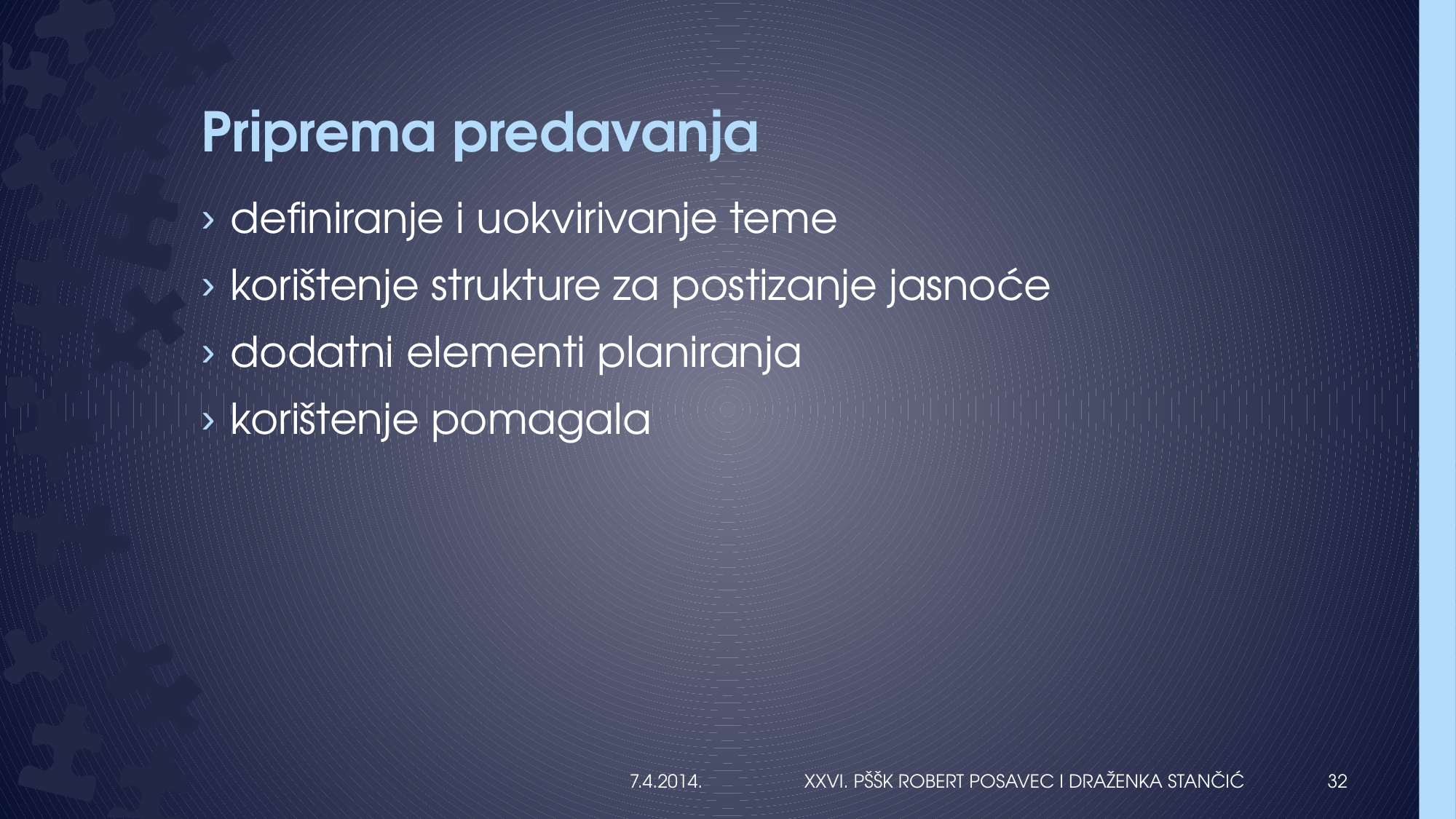

# Priprema predavanja
definiranje i uokvirivanje teme
korištenje strukture za postizanje jasnoće
dodatni elementi planiranja
korištenje pomagala
7.4.2014.
XXVI. PŠŠK Robert Posavec i Draženka Stančić
32